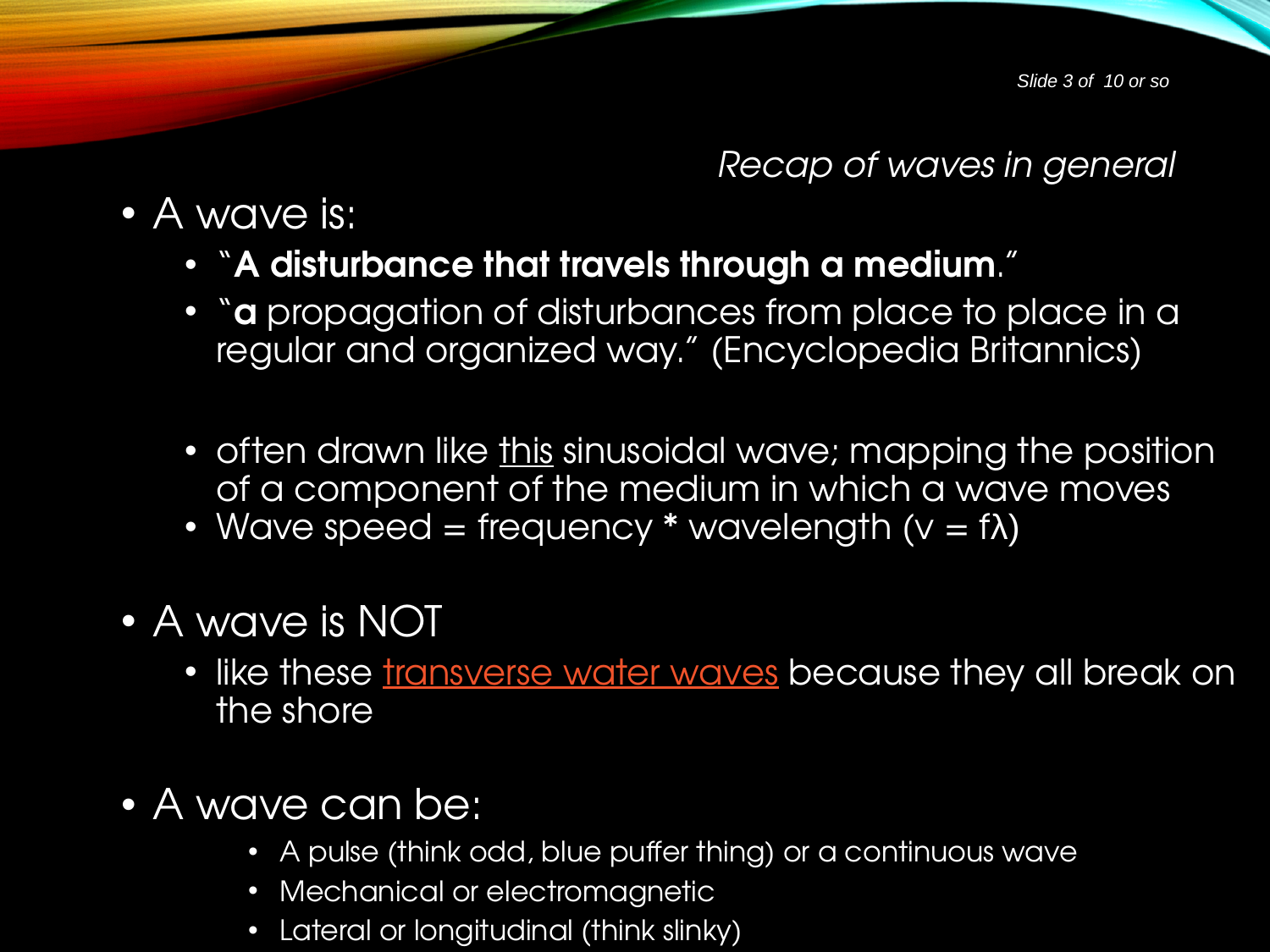

Slide 3 of  10 or so
# Recap of waves in general
A wave is:
“A disturbance that travels through a medium.”
“a propagation of disturbances from place to place in a regular and organized way.” (Encyclopedia Britannics)

often drawn like this sinusoidal wave; mapping the position of a component of the medium in which a wave moves
Wave speed = frequency * wavelength (v = fλ)

A wave is NOT
like these transverse water waves because they all break on the shore

A wave can be:
A pulse (think odd, blue puffer thing) or a continuous wave
Mechanical or electromagnetic
Lateral or longitudinal (think slinky)
Progressive or standing